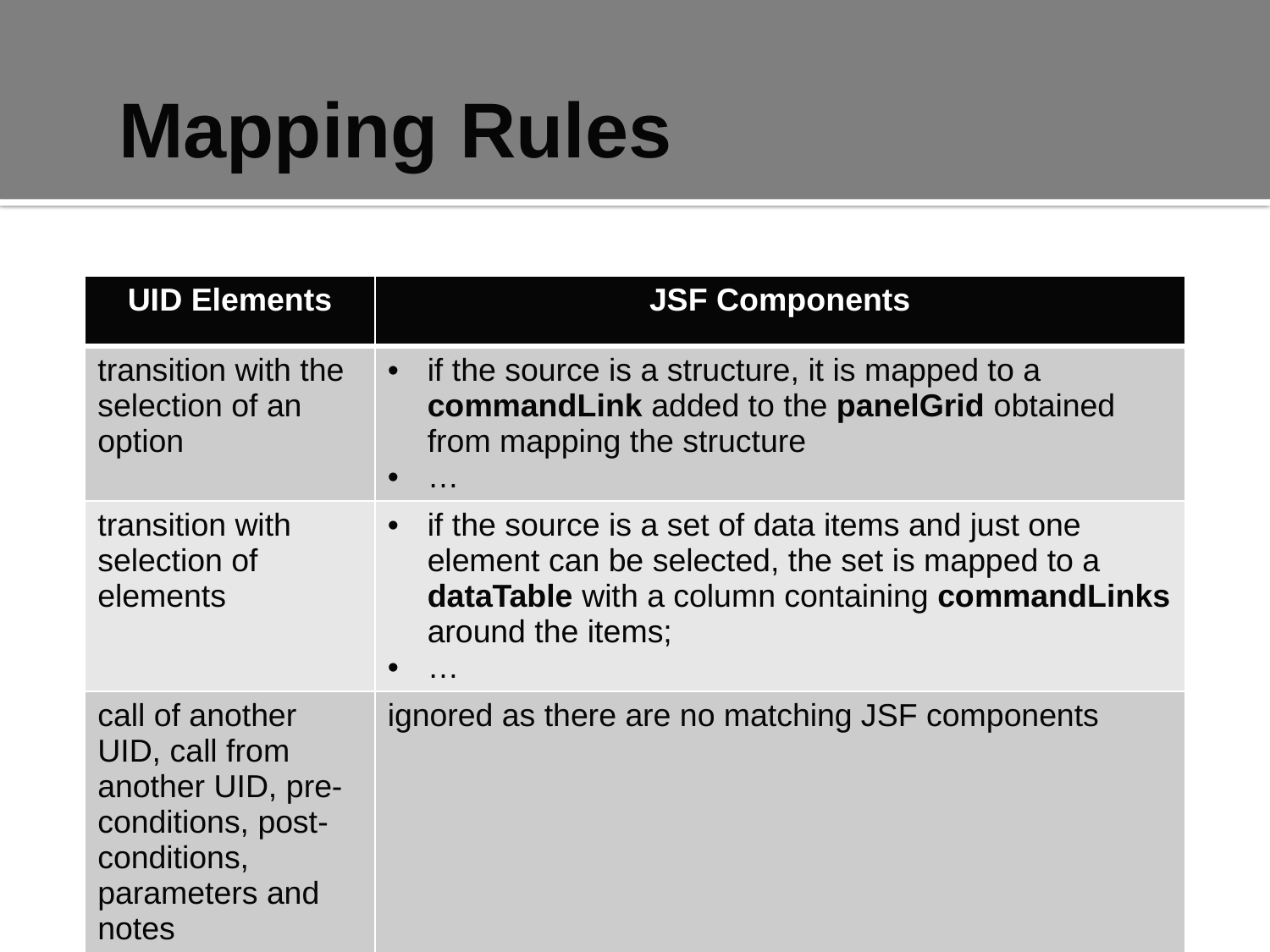

# Mapping Rules

| UID Elements | JSF Components |
| --- | --- |
| transition with the selection of an option | if the source is a structure, it is mapped to a commandLink added to the panelGrid obtained from mapping the structure … |
| transition with selection of elements | if the source is a set of data items and just one element can be selected, the set is mapped to a dataTable with a column containing commandLinks around the items; … |
| call of another UID, call from another UID, pre-conditions, post-conditions, parameters and notes | ignored as there are no matching JSF components |